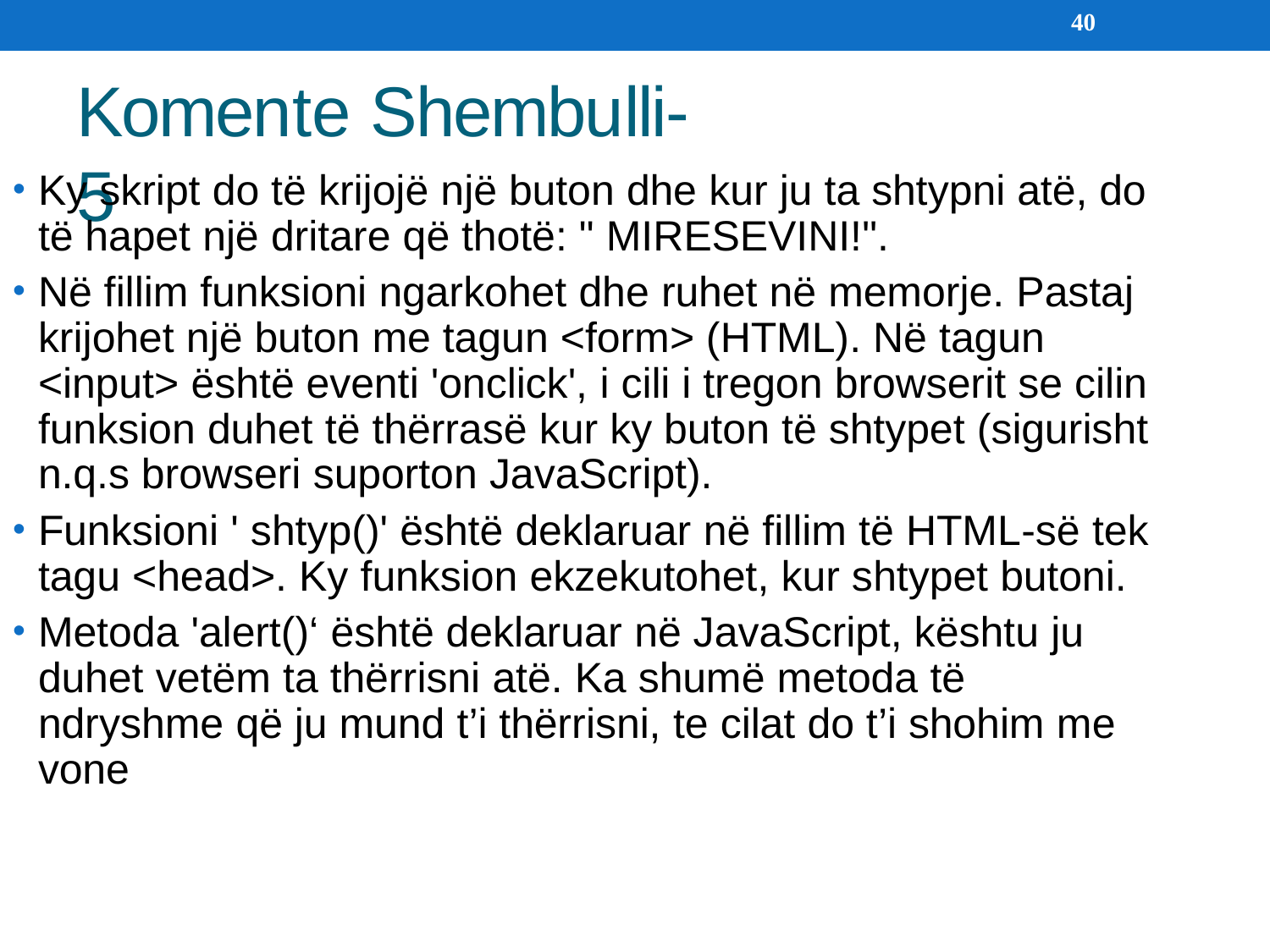

40
Komente Shembulli-5
Ky skript do të krijojë një buton dhe kur ju ta shtypni atë, do të hapet një dritare që thotë: " MIRESEVINI!".
Në fillim funksioni ngarkohet dhe ruhet në memorje. Pastaj krijohet një buton me tagun <form> (HTML). Në tagun
<input> është eventi 'onclick', i cili i tregon browserit se cilin funksion duhet të thërrasë kur ky buton të shtypet (sigurisht
n.q.s browseri suporton JavaScript).
Funksioni ' shtyp()' është deklaruar në fillim të HTML-së tek tagu <head>. Ky funksion ekzekutohet, kur shtypet butoni.
Metoda 'alert()‘ është deklaruar në JavaScript, kështu ju duhet vetëm ta thërrisni atë. Ka shumë metoda të ndryshme që ju mund t’i thërrisni, te cilat do t’i shohim me vone